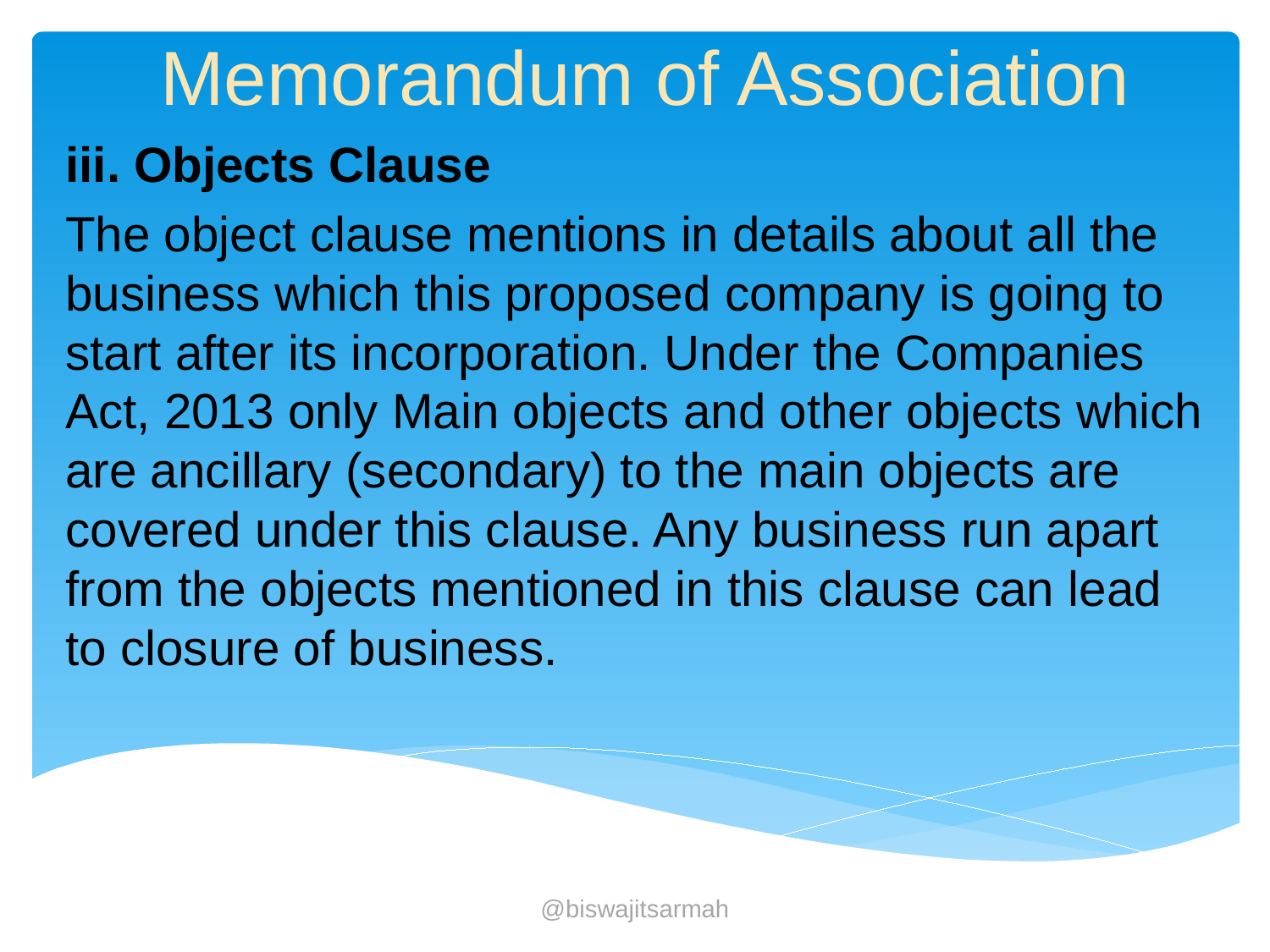

# Memorandum of Association
iii. Objects Clause
The object clause mentions in details about all the business which this proposed company is going to start after its incorporation. Under the Companies Act, 2013 only Main objects and other objects which are ancillary (secondary) to the main objects are covered under this clause. Any business run apart from the objects mentioned in this clause can lead to closure of business.

@biswajitsarmah